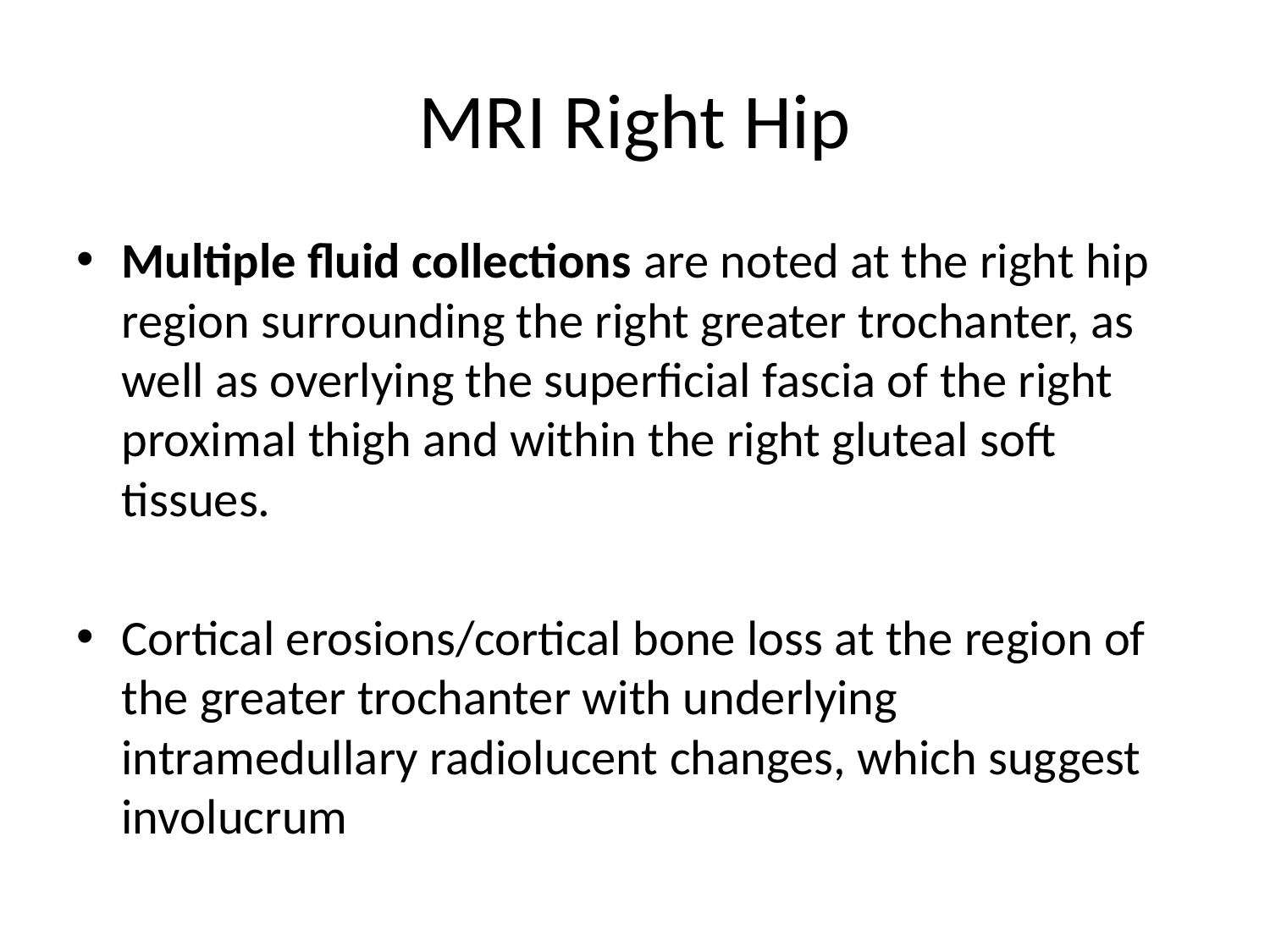

# MRI Right Hip
Multiple fluid collections are noted at the right hip region surrounding the right greater trochanter, as well as overlying the superficial fascia of the right proximal thigh and within the right gluteal soft tissues.

Cortical erosions/cortical bone loss at the region of the greater trochanter with underlying intramedullary radiolucent changes, which suggest involucrum